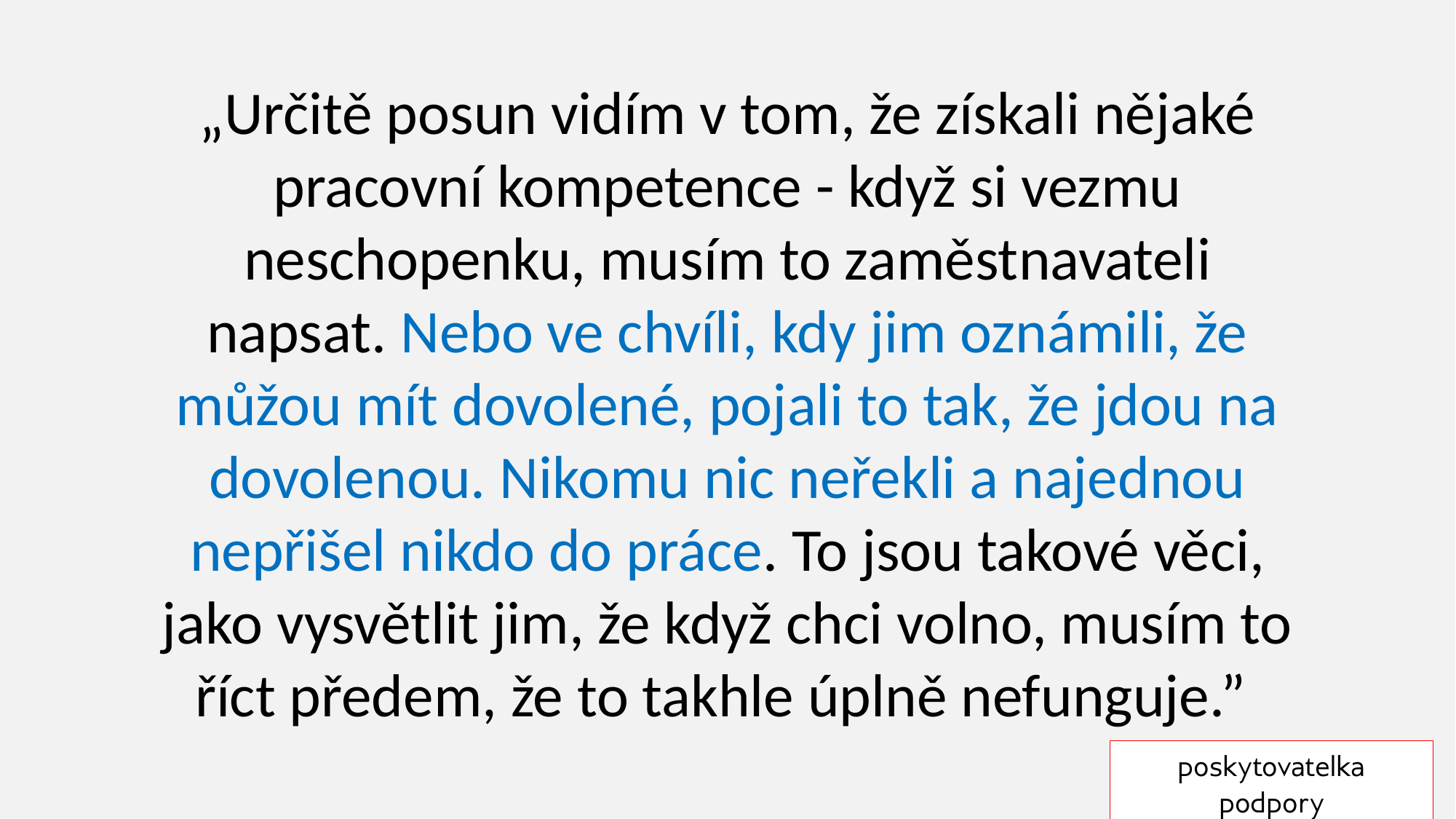

„Určitě posun vidím v tom, že získali nějaké pracovní kompetence - když si vezmu neschopenku, musím to zaměstnavateli napsat. Nebo ve chvíli, kdy jim oznámili, že můžou mít dovolené, pojali to tak, že jdou na dovolenou. Nikomu nic neřekli a najednou nepřišel nikdo do práce. To jsou takové věci, jako vysvětlit jim, že když chci volno, musím to říct předem, že to takhle úplně nefunguje.”
poskytovatelka podpory